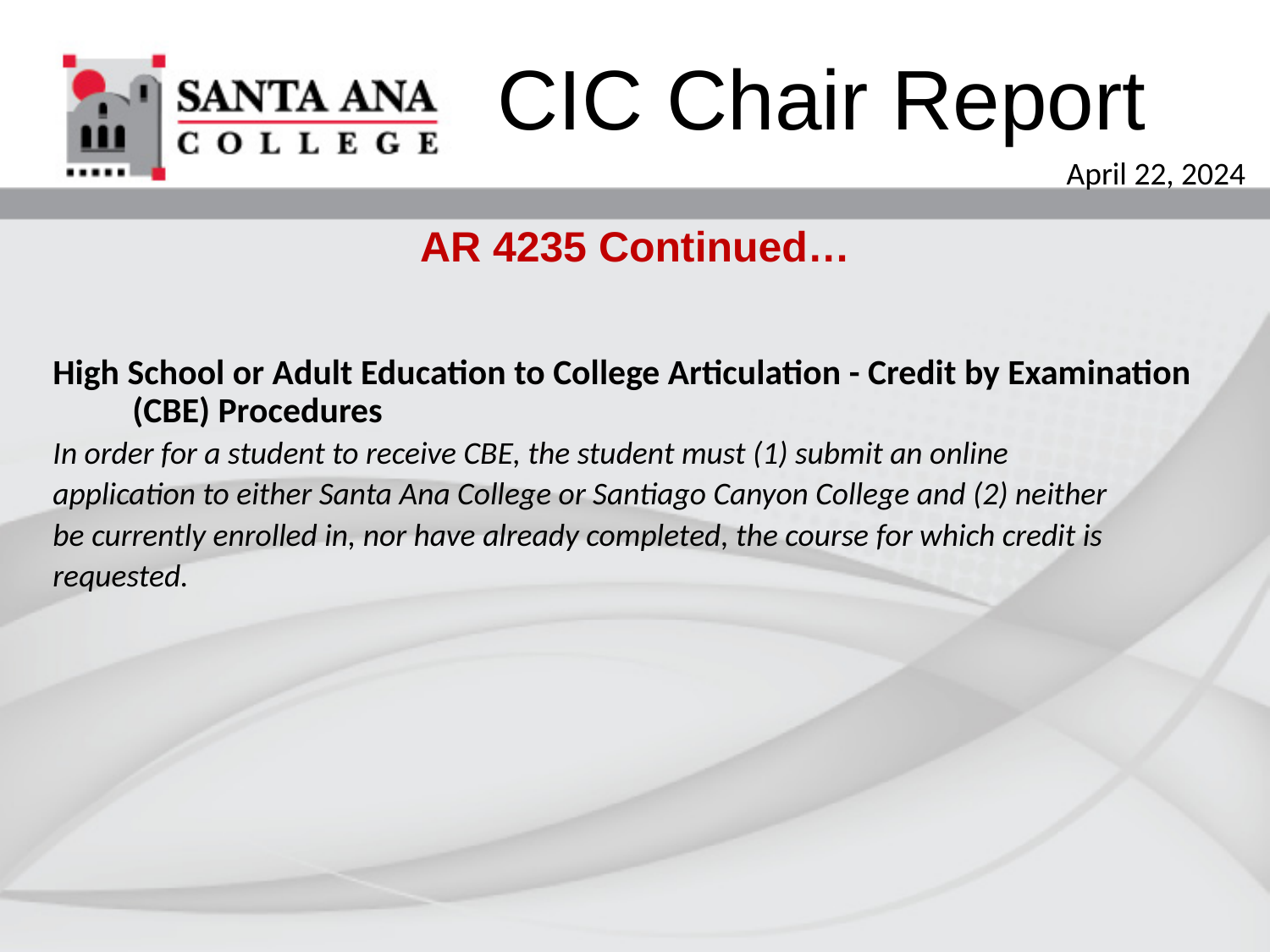

CIC Chair Report
April 22, 2024
AR 4235 Continued…

High School or Adult Education to College Articulation - Credit by Examination (CBE) Procedures
In order for a student to receive CBE, the student must (1) submit an online
application to either Santa Ana College or Santiago Canyon College and (2) neither
be currently enrolled in, nor have already completed, the course for which credit is
requested.